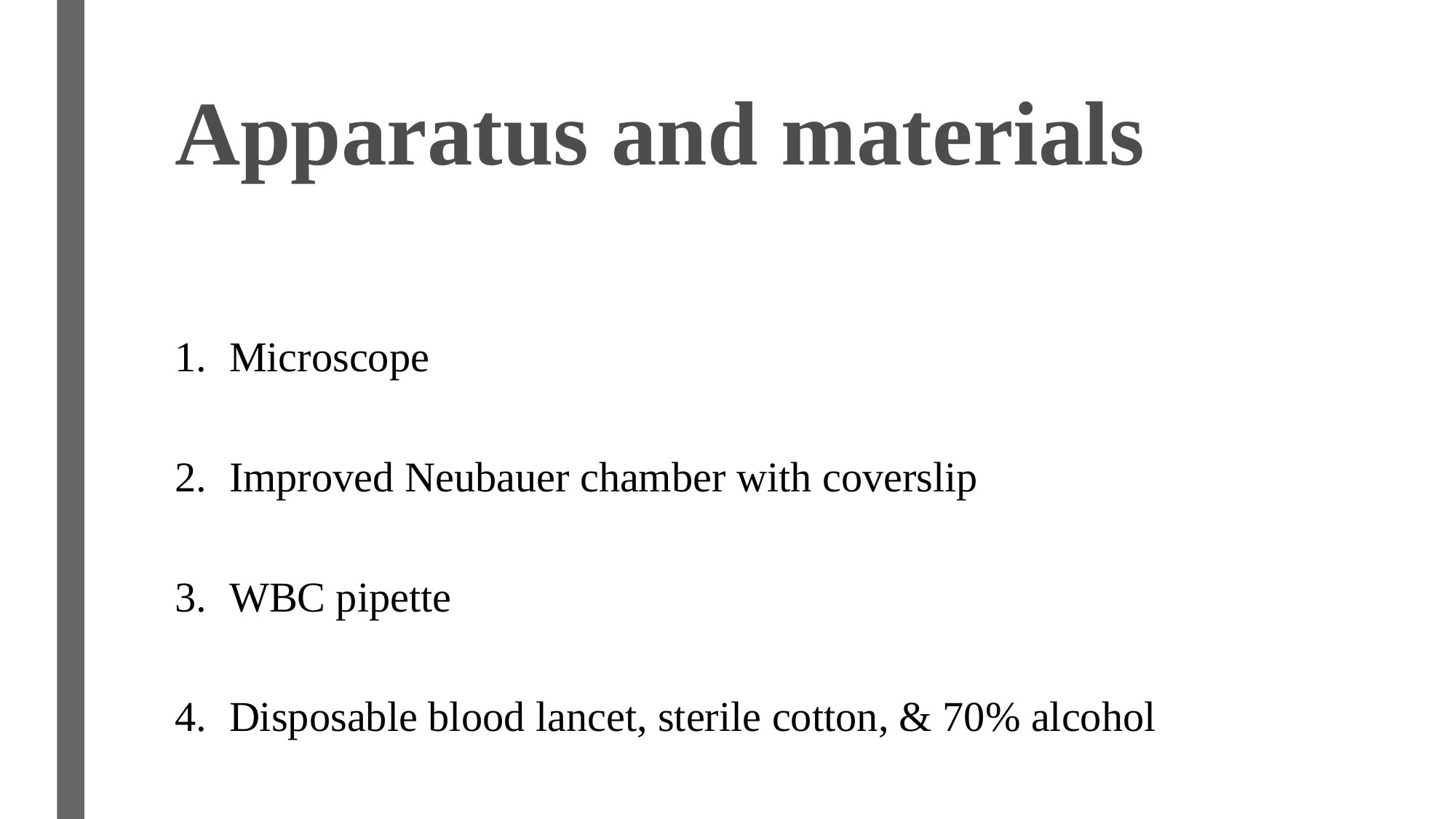

# Apparatus and materials
Microscope
Improved Neubauer chamber with coverslip
WBC pipette
Disposable blood lancet, sterile cotton, & 70% alcohol